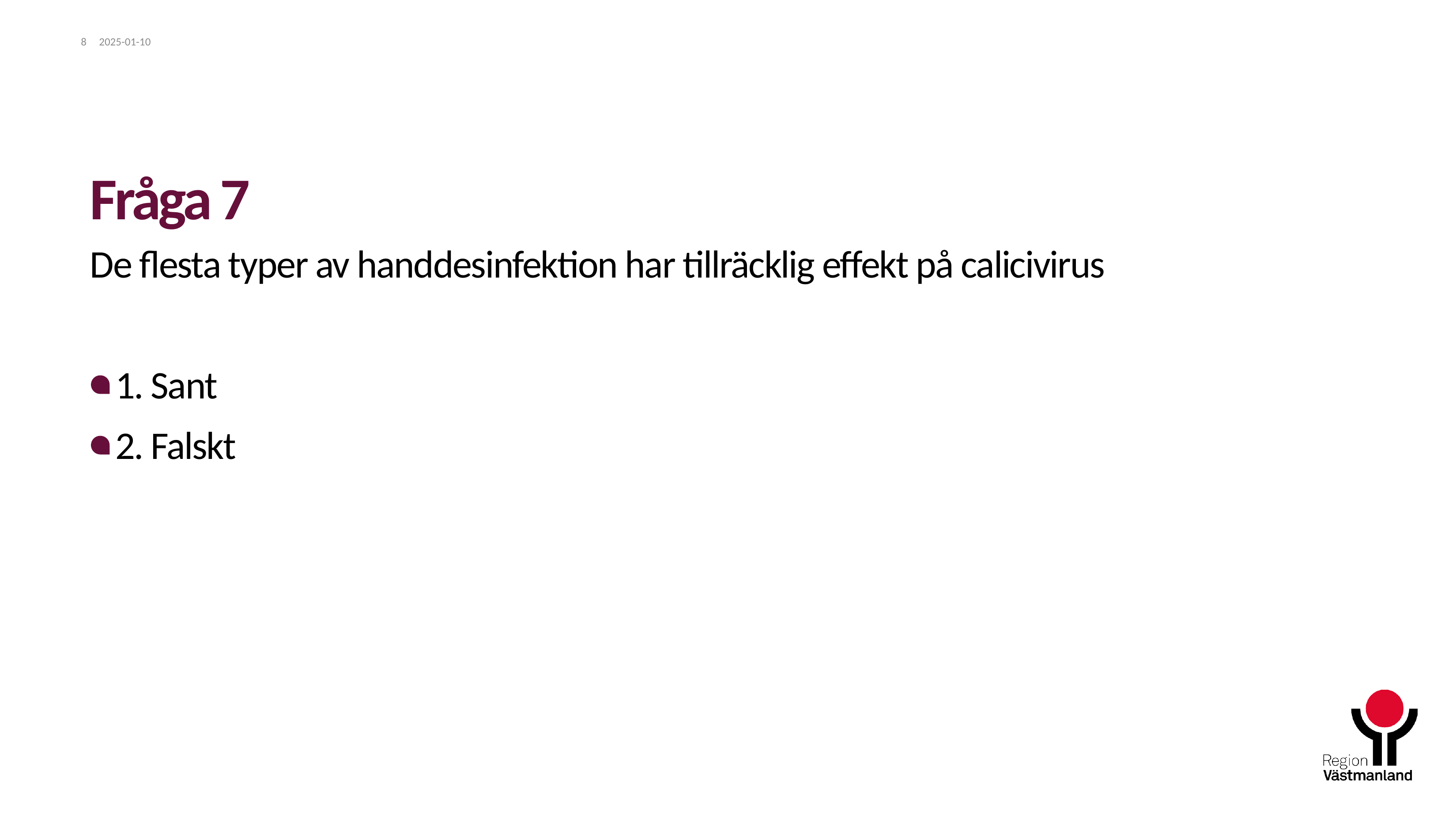

8
2025-01-10
# Fråga 7
De flesta typer av handdesinfektion har tillräcklig effekt på calicivirus

1. Sant
2. Falskt